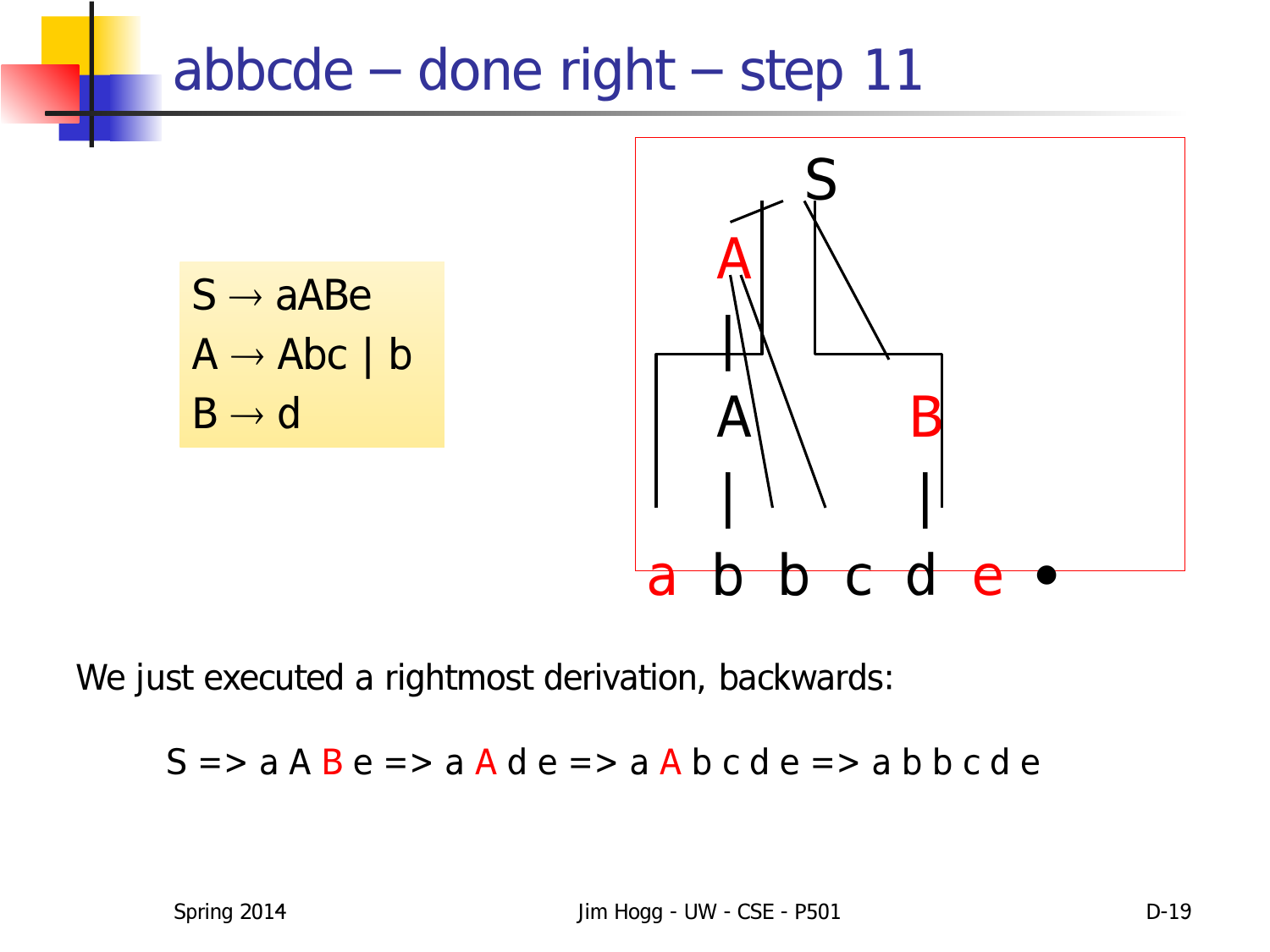

# abbcde – done right – step 11
         S
    A
    |
    A         B
    |          |
a  b  b  c  d  e  •
S → aABe
A → Abc | b
B → d
We just executed a rightmost derivation, backwards:

S => a A B e => a A d e => a A b c d e => a b b c d e

Spring 2014
Jim Hogg - UW - CSE - P501
D-19